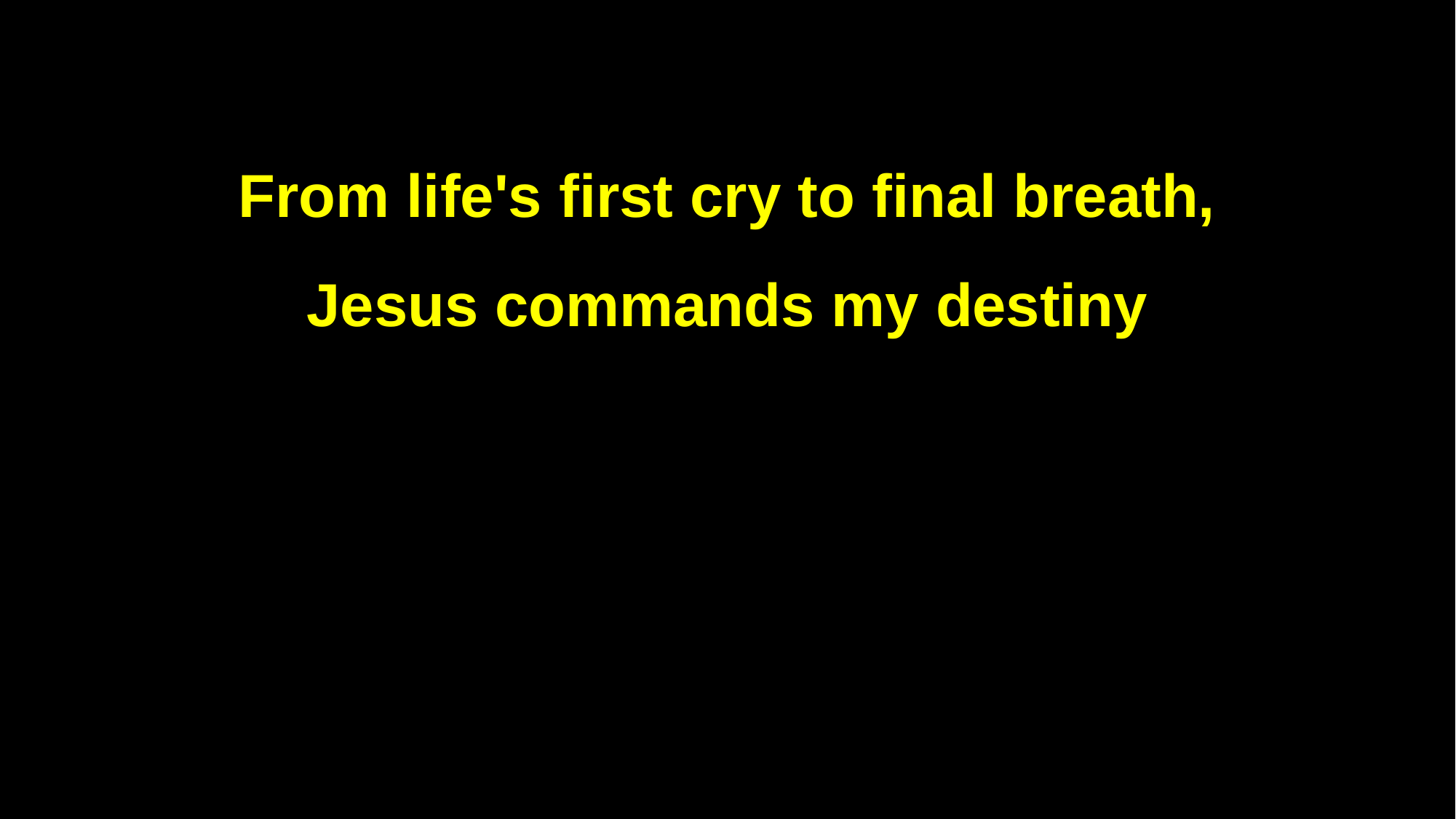

From life's first cry to final breath,
Jesus commands my destiny